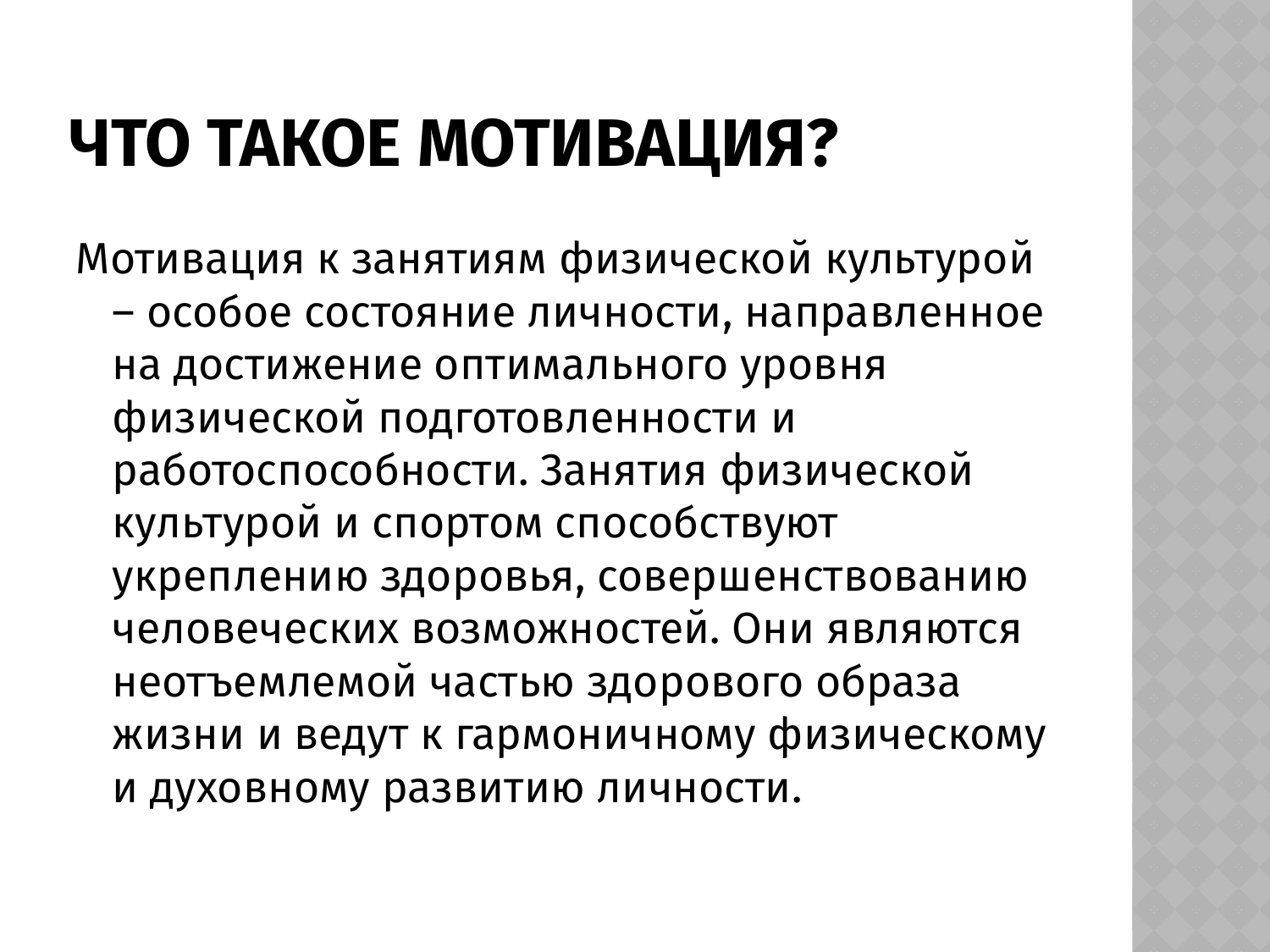

# Что такое мотивация?
Мотивация к занятиям физической культурой  – особое состояние личности, направленное на достижение оптимального уровня физической подготовленности и работоспособности. Занятия физической культурой и спортом способствуют укреплению здоровья, совершенствованию человеческих возможностей. Они являются неотъемлемой частью здорового образа жизни и ведут к гармоничному физическому и духовному развитию личности.